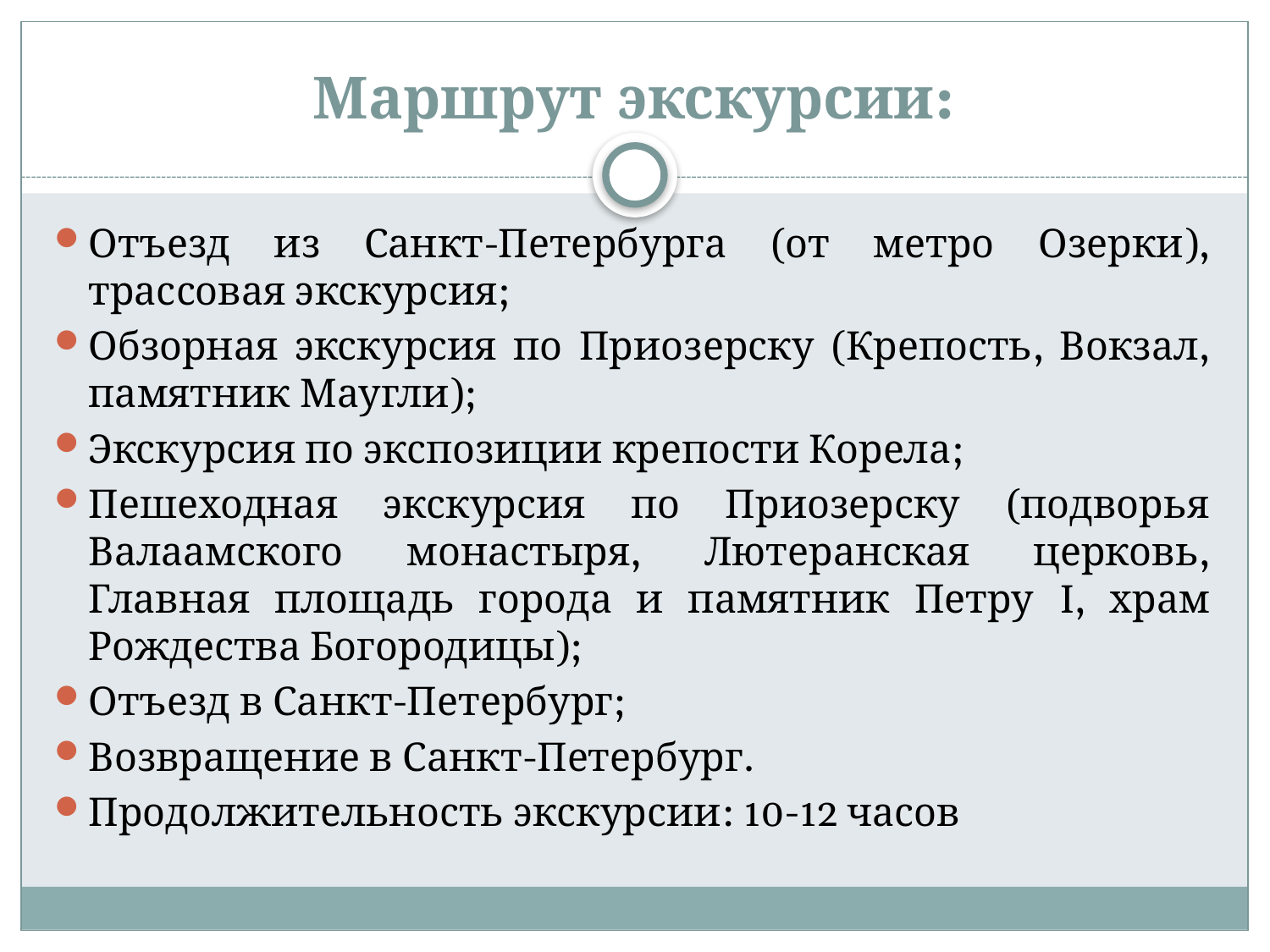

# Маршрут экскурсии:
Отъезд из Санкт-Петербурга (от метро Озерки), трассовая экскурсия;
Обзорная экскурсия по Приозерску (Крепость, Вокзал, памятник Маугли);
Экскурсия по экспозиции крепости Корела;
Пешеходная экскурсия по Приозерску (подворья Валаамского монастыря, Лютеранская церковь, Главная площадь города и памятник Петру I, храм Рождества Богородицы);
Отъезд в Санкт-Петербург;
Возвращение в Санкт-Петербург.
Продолжительность экскурсии: 10-12 часов